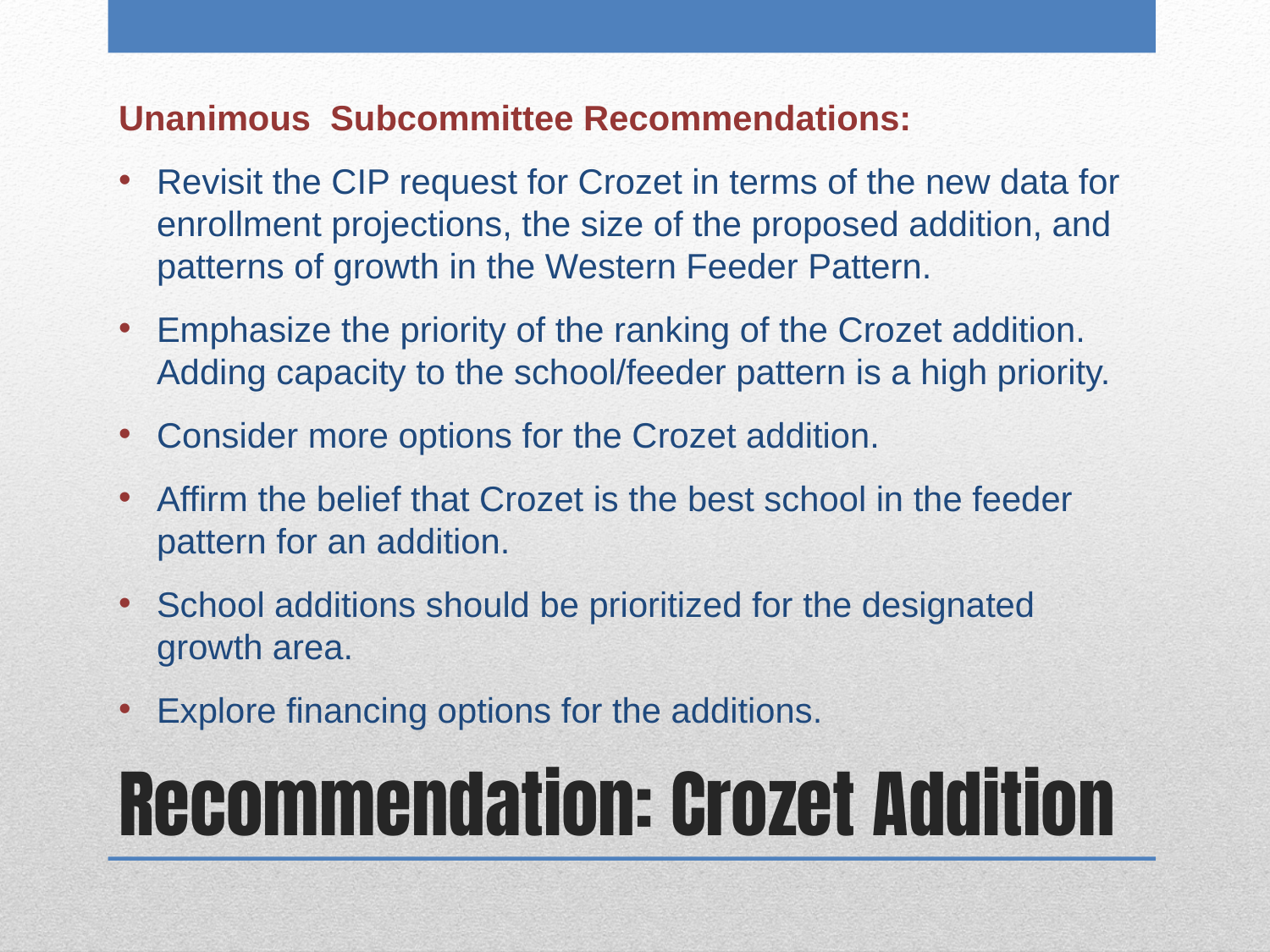

Unanimous  Subcommittee Recommendations:
Revisit the CIP request for Crozet in terms of the new data for enrollment projections, the size of the proposed addition, and patterns of growth in the Western Feeder Pattern.
Emphasize the priority of the ranking of the Crozet addition. Adding capacity to the school/feeder pattern is a high priority.
Consider more options for the Crozet addition.
Affirm the belief that Crozet is the best school in the feeder pattern for an addition.
School additions should be prioritized for the designated growth area.
Explore financing options for the additions.
# Recommendation: Crozet Addition